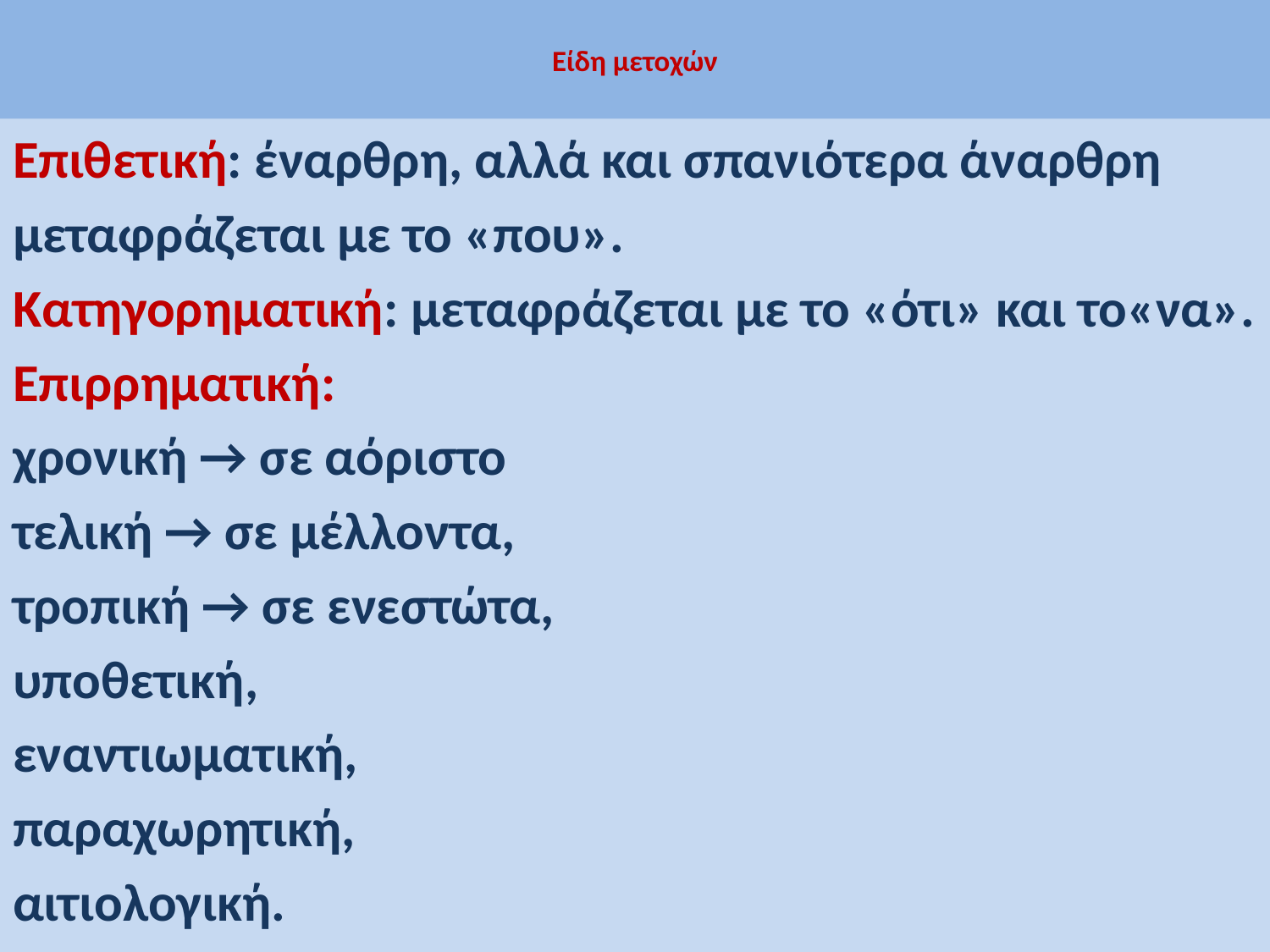

# Είδη μετοχών
Επιθετική: έναρθρη, αλλά και σπανιότερα άναρθρη
μεταφράζεται με το «που».
Κατηγορηματική: μεταφράζεται με το «ότι» και το«να».
Επιρρηματική:
χρονική → σε αόριστο
τελική → σε μέλλοντα,
τροπική → σε ενεστώτα,
υποθετική,
εναντιωματική,
παραχωρητική,
αιτιολογική.